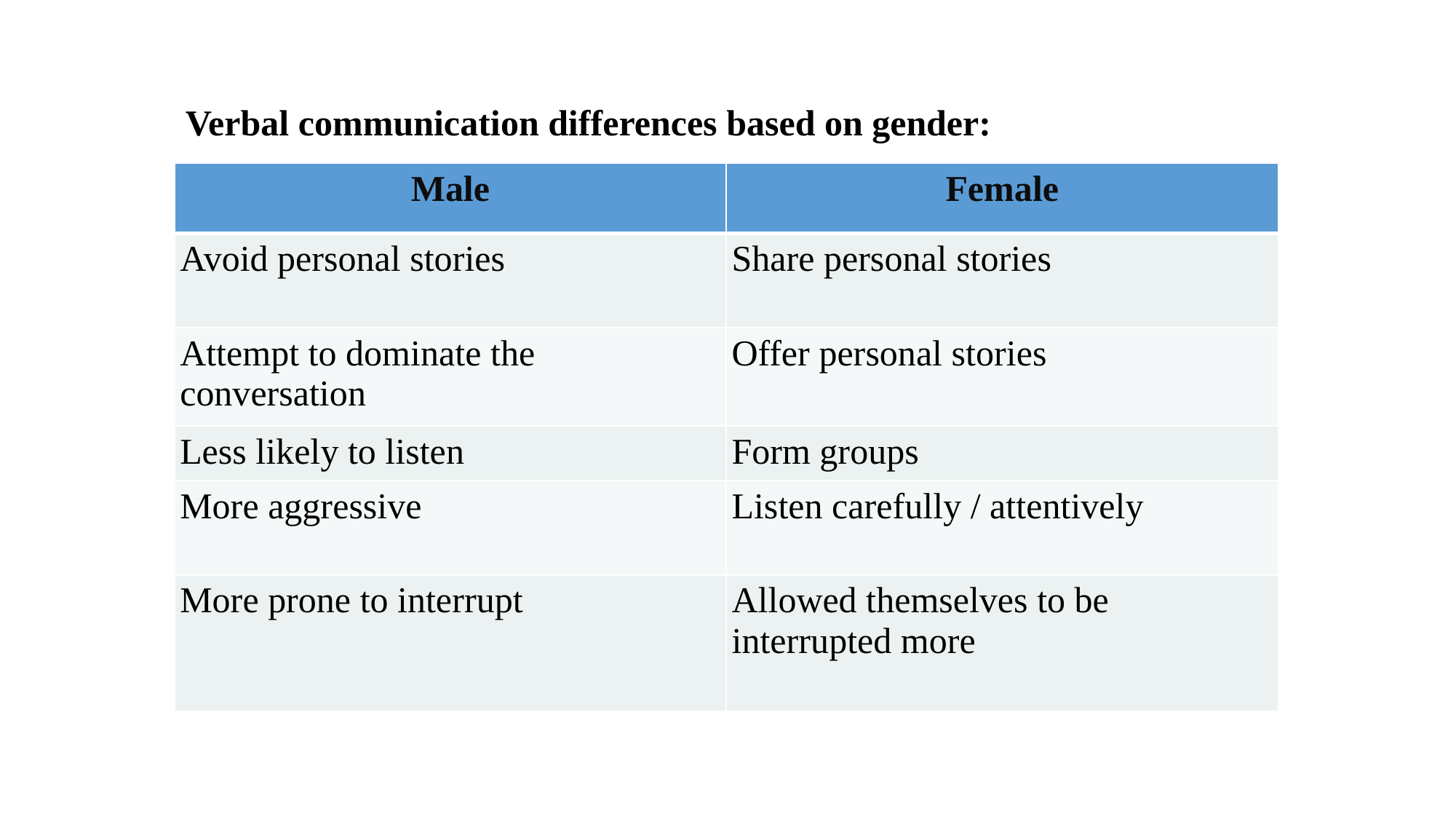

Verbal communication differences based on gender:
| Male | Female |
| --- | --- |
| Avoid personal stories | Share personal stories |
| Attempt to dominate the conversation | Offer personal stories |
| Less likely to listen | Form groups |
| More aggressive | Listen carefully / attentively |
| More prone to interrupt | Allowed themselves to be interrupted more |